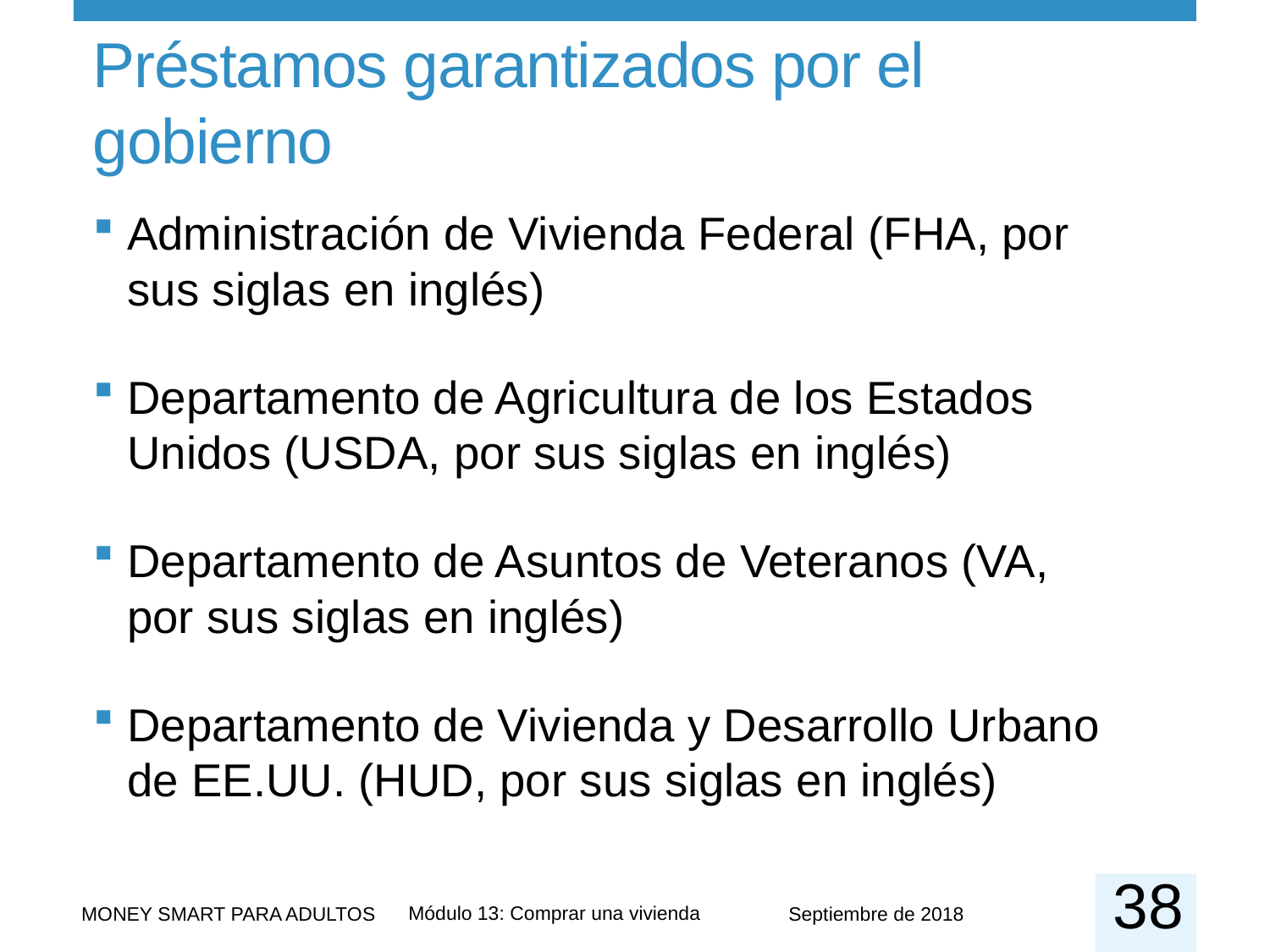

# Préstamos garantizados por el gobierno
Administración de Vivienda Federal (FHA, por sus siglas en inglés)
Departamento de Agricultura de los Estados Unidos (USDA, por sus siglas en inglés)
Departamento de Asuntos de Veteranos (VA, por sus siglas en inglés)
Departamento de Vivienda y Desarrollo Urbano de EE.UU. (HUD, por sus siglas en inglés)
38